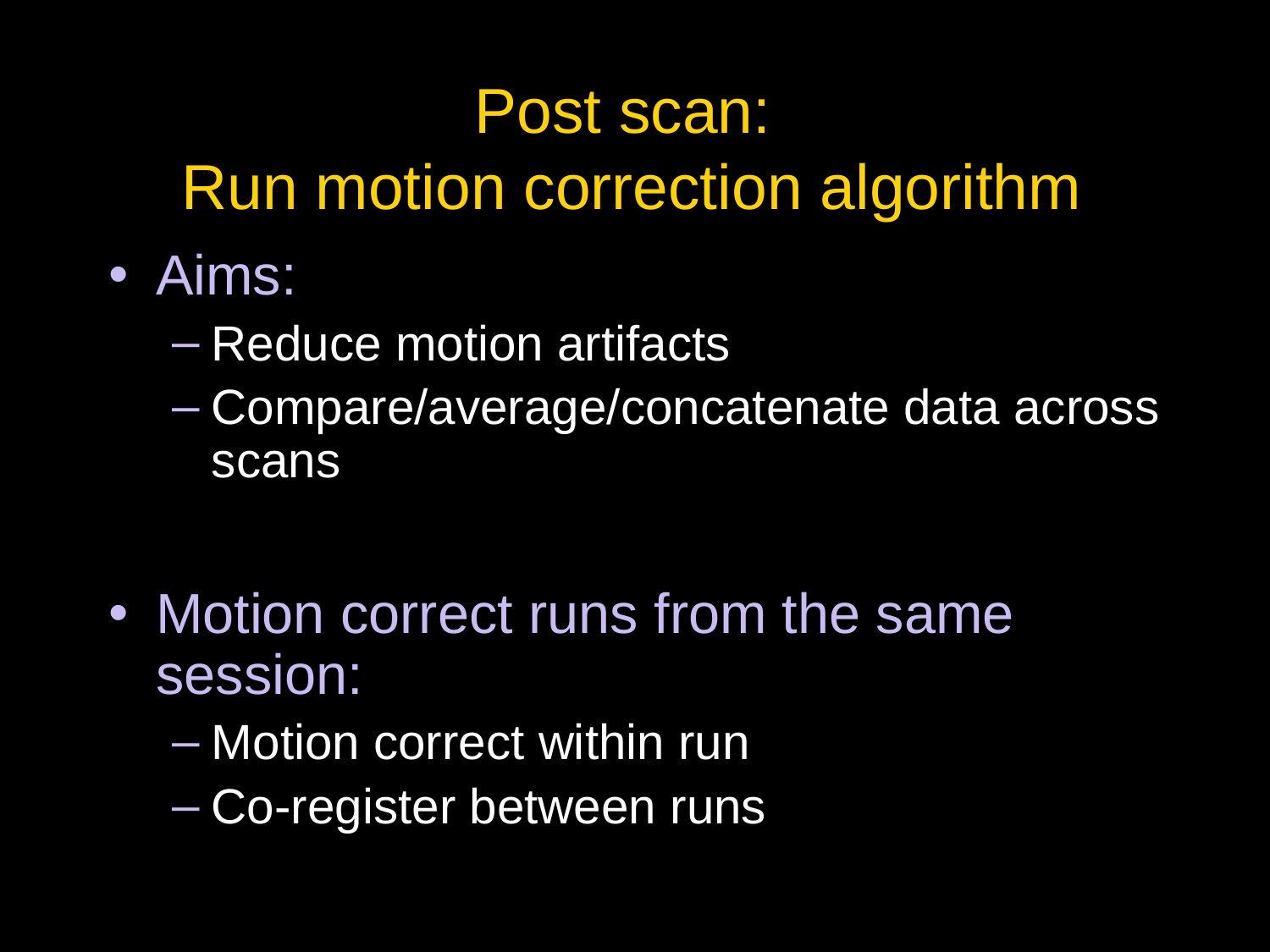

# Post scan: Run motion correction algorithm
Aims:
Reduce motion artifacts
Compare/average/concatenate data across scans

Motion correct runs from the same session:
Motion correct within run
Co-register between runs